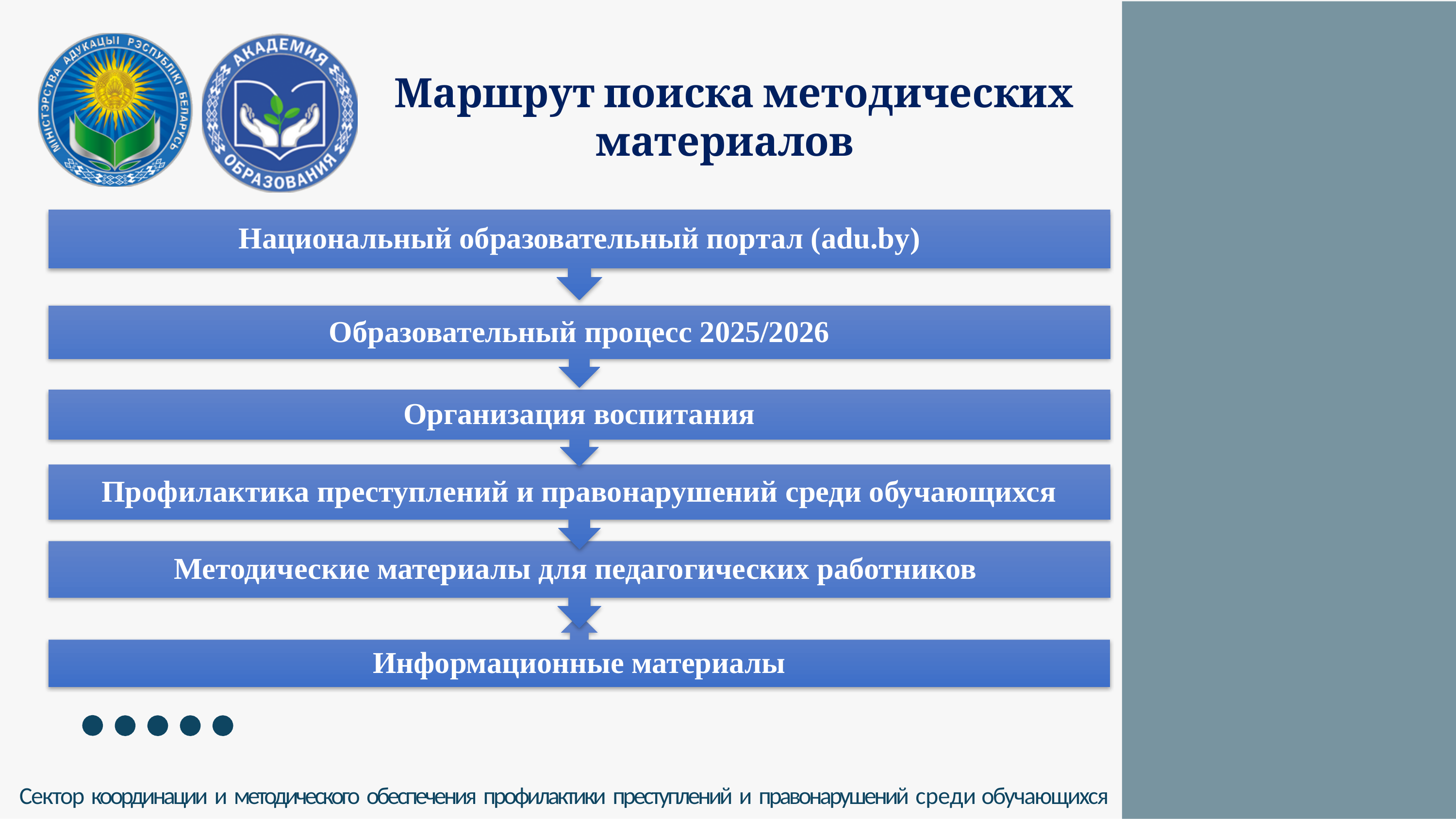

Маршрут поиска методических материалов
Информационные материалы
Методические материалы для педагогических работников
Профилактика преступлений и правонарушений среди обучающихся
Организация воспитания
Образовательный процесс 2025/2026
Национальный образовательный портал (adu.by)
Сектор координации и методического обеспечения профилактики преступлений и правонарушений среди обучающихся